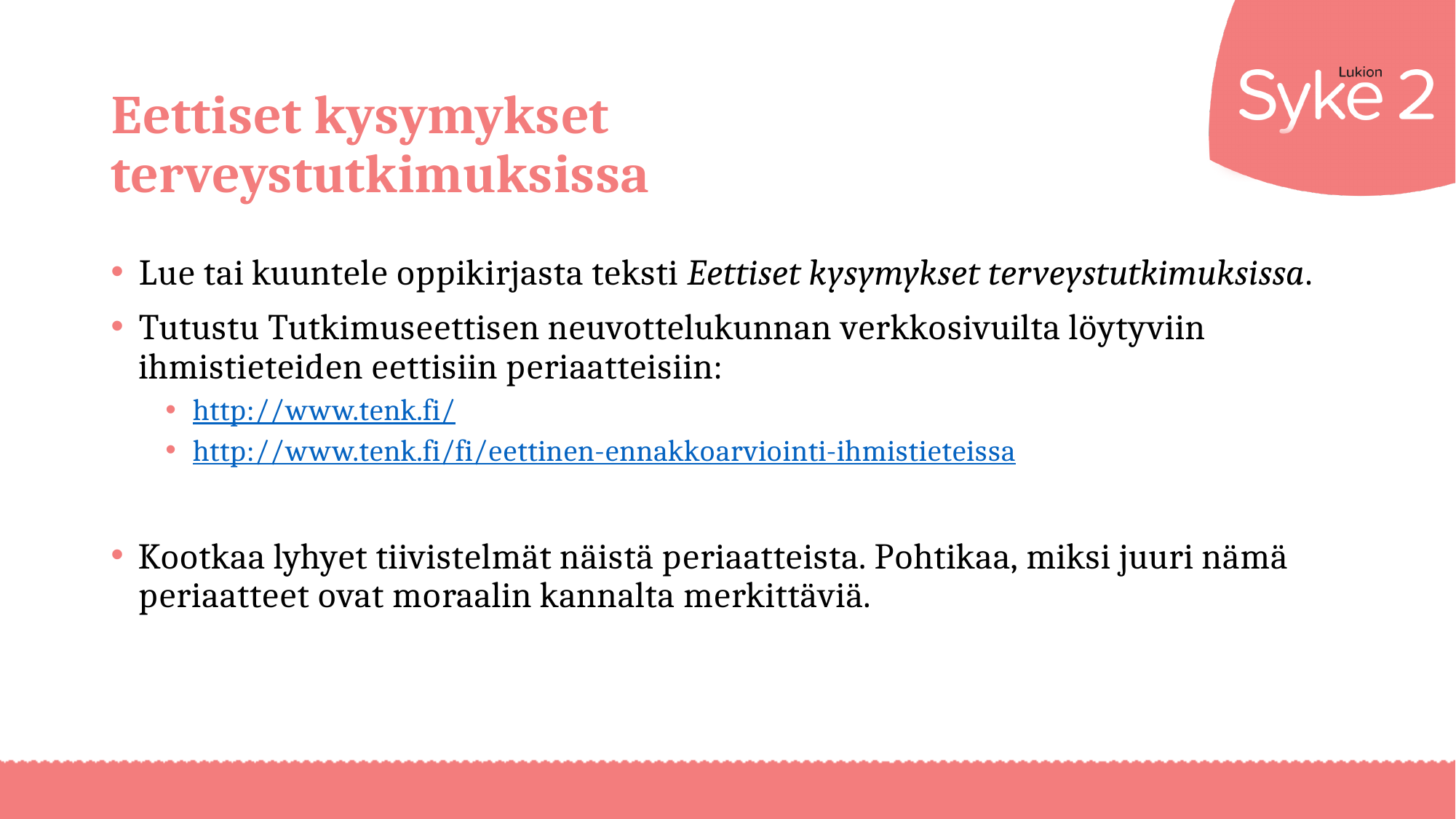

# Eettiset kysymykset terveystutkimuksissa
Lue tai kuuntele oppikirjasta teksti Eettiset kysymykset terveystutkimuksissa.
Tutustu Tutkimuseettisen neuvottelukunnan verkkosivuilta löytyviin ihmistieteiden eettisiin periaatteisiin:
http://www.tenk.fi/
http://www.tenk.fi/fi/eettinen-ennakkoarviointi-ihmistieteissa

Kootkaa lyhyet tiivistelmät näistä periaatteista. Pohtikaa, miksi juuri nämä periaatteet ovat moraalin kannalta merkittäviä.